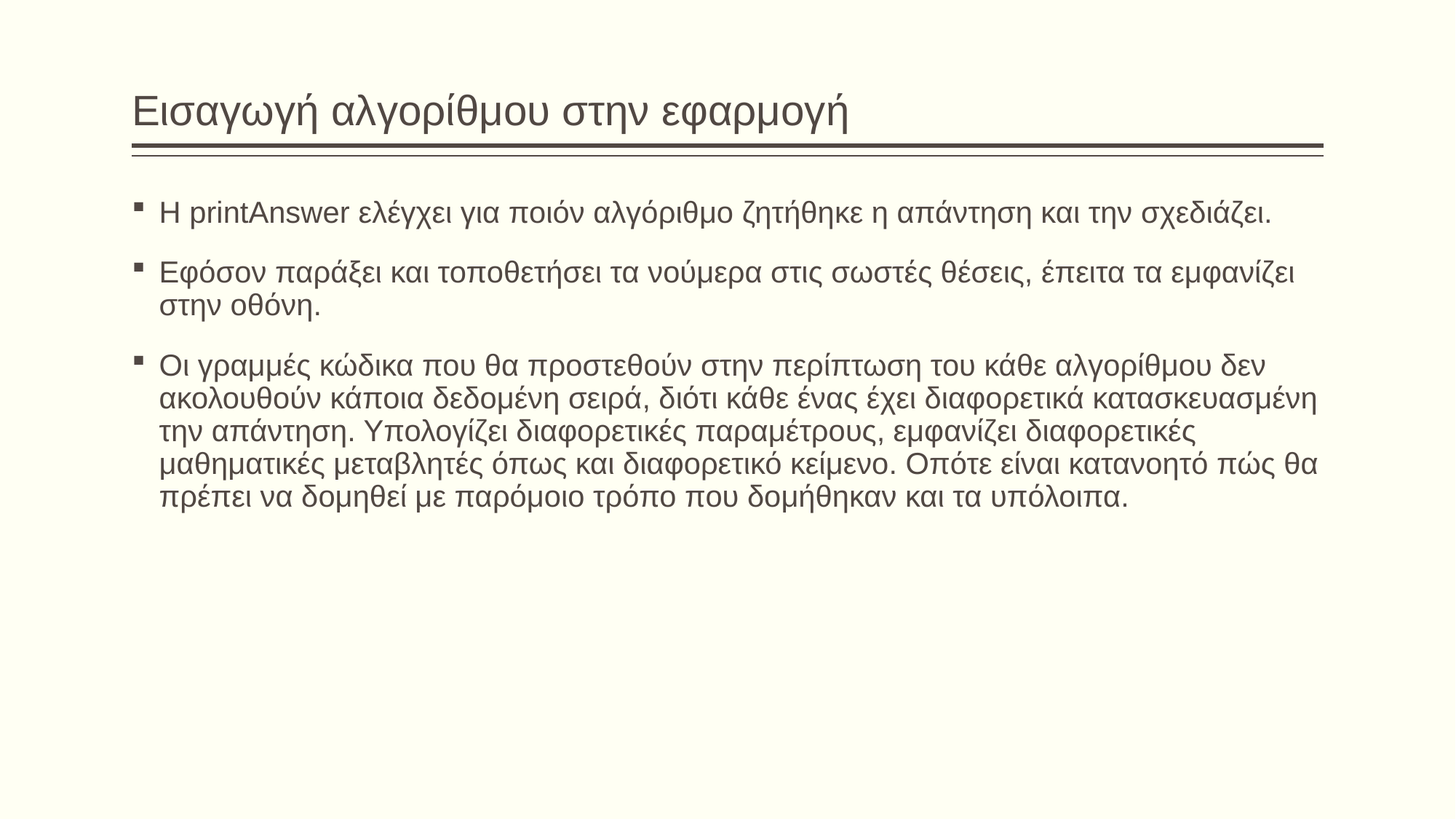

# Εισαγωγή αλγορίθμου στην εφαρμογή
Η printAnswer ελέγχει για ποιόν αλγόριθμο ζητήθηκε η απάντηση και την σχεδιάζει.
Εφόσον παράξει και τοποθετήσει τα νούμερα στις σωστές θέσεις, έπειτα τα εμφανίζει στην οθόνη.
Οι γραμμές κώδικα που θα προστεθούν στην περίπτωση του κάθε αλγορίθμου δεν ακολουθούν κάποια δεδομένη σειρά, διότι κάθε ένας έχει διαφορετικά κατασκευασμένη την απάντηση. Υπολογίζει διαφορετικές παραμέτρους, εμφανίζει διαφορετικές μαθηματικές μεταβλητές όπως και διαφορετικό κείμενο. Οπότε είναι κατανοητό πώς θα πρέπει να δομηθεί με παρόμοιο τρόπο που δομήθηκαν και τα υπόλοιπα.